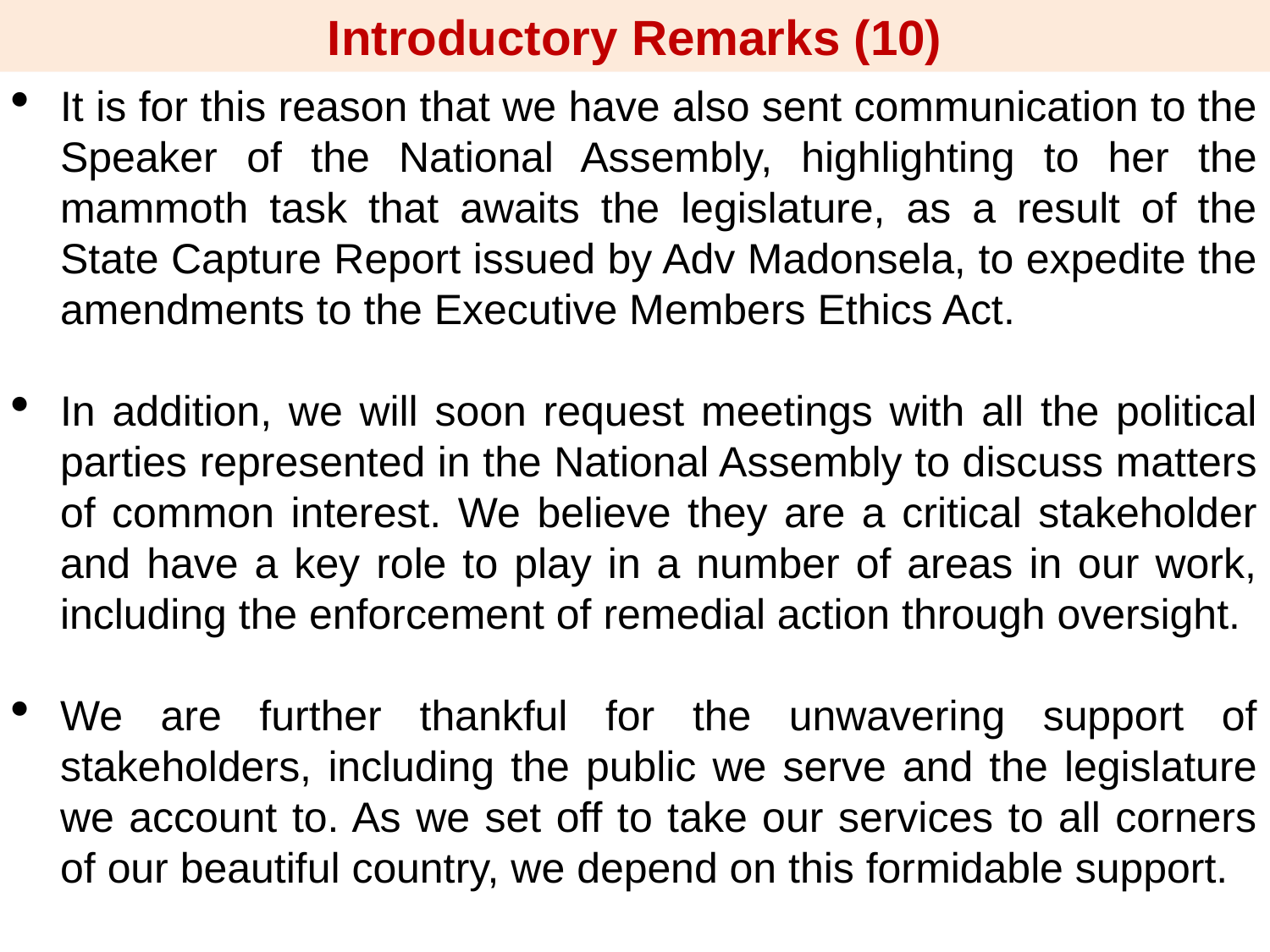

Introductory Remarks (10)
It is for this reason that we have also sent communication to the Speaker of the National Assembly, highlighting to her the mammoth task that awaits the legislature, as a result of the State Capture Report issued by Adv Madonsela, to expedite the amendments to the Executive Members Ethics Act.

In addition, we will soon request meetings with all the political parties represented in the National Assembly to discuss matters of common interest. We believe they are a critical stakeholder and have a key role to play in a number of areas in our work, including the enforcement of remedial action through oversight.

We are further thankful for the unwavering support of stakeholders, including the public we serve and the legislature we account to. As we set off to take our services to all corners of our beautiful country, we depend on this formidable support.